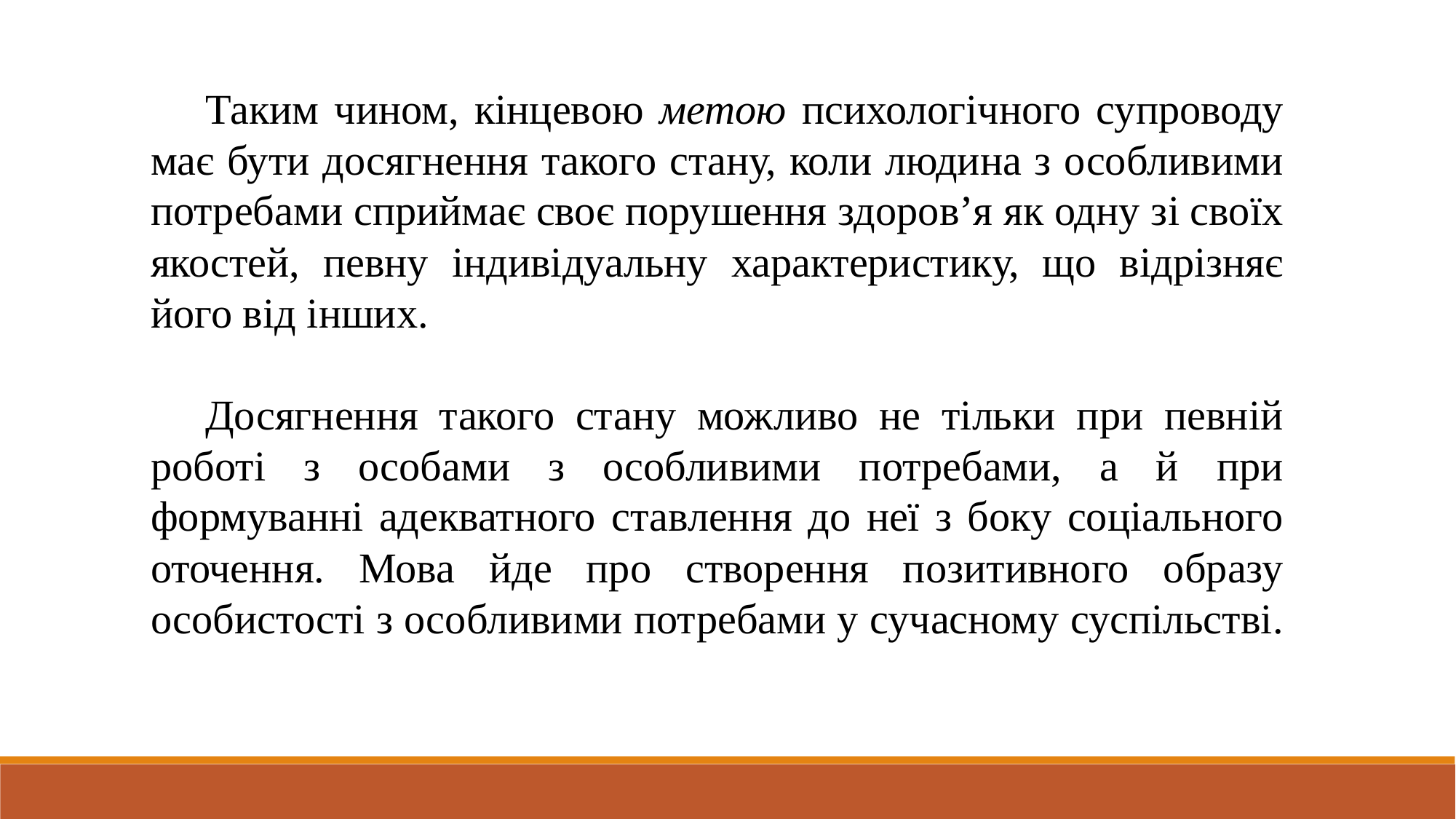

Таким чином, кінцевою метою психологічного супроводу має бути досягнення такого стану, коли людина з особливими потребами сприймає своє порушення здоров’я як одну зі своїх якостей, певну індивідуальну характеристику, що відрізняє його від інших.

Досягнення такого стану можливо не тільки при певній роботі з особами з особливими потребами, а й при формуванні адекватного ставлення до неї з боку соціального оточення. Мова йде про створення позитивного образу особистості з особливими потребами у сучасному суспільстві.